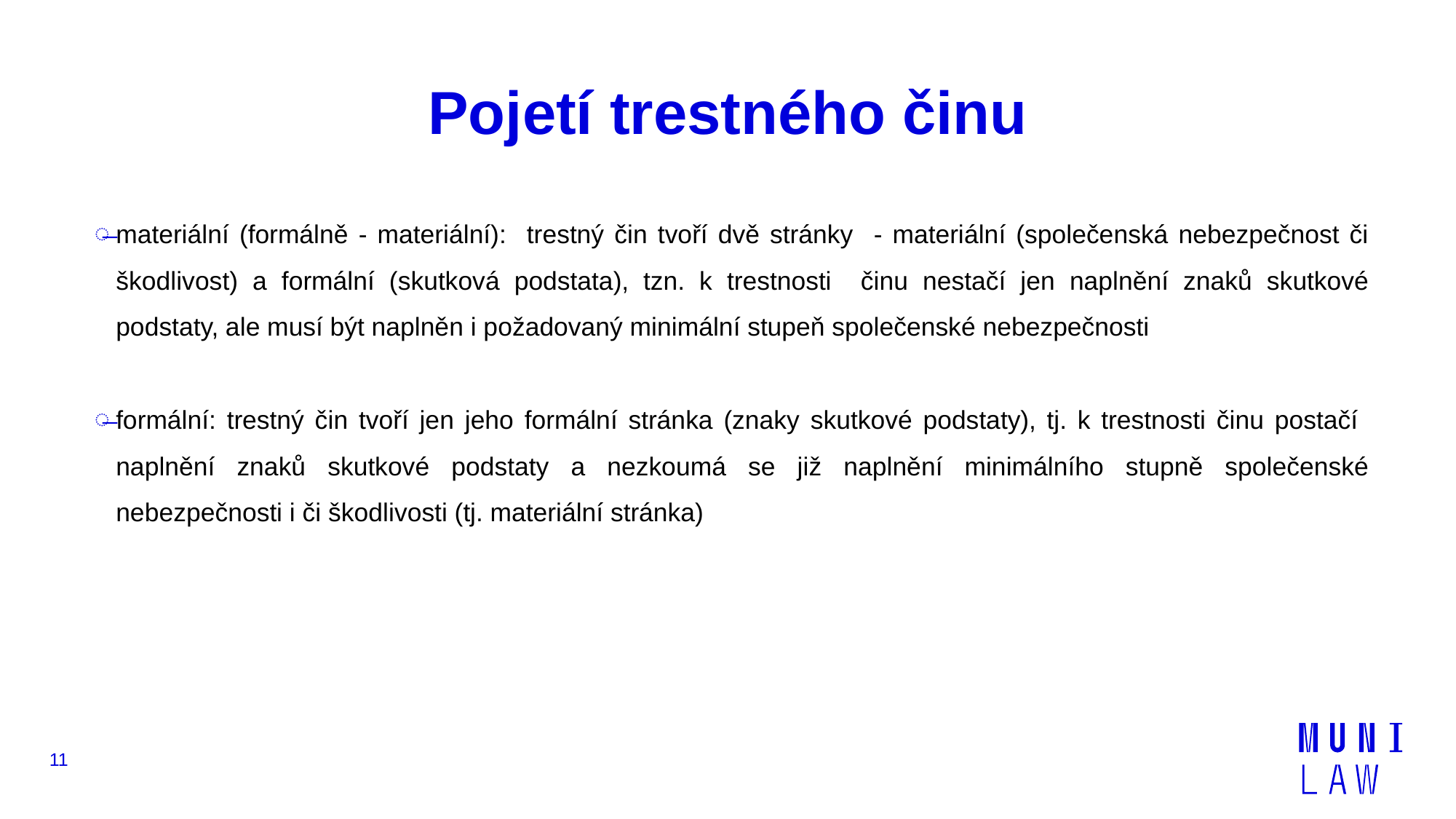

# Pojetí trestného činu
materiální (formálně - materiální):  trestný čin tvoří dvě stránky  - materiální (společenská nebezpečnost či škodlivost) a formální (skutková podstata), tzn. k trestnosti  činu nestačí jen naplnění znaků skutkové podstaty, ale musí být naplněn i požadovaný minimální stupeň společenské nebezpečnosti

formální: trestný čin tvoří jen jeho formální stránka (znaky skutkové podstaty), tj. k trestnosti činu postačí  naplnění znaků skutkové podstaty a nezkoumá se již naplnění minimálního stupně společenské nebezpečnosti i či škodlivosti (tj. materiální stránka)

11